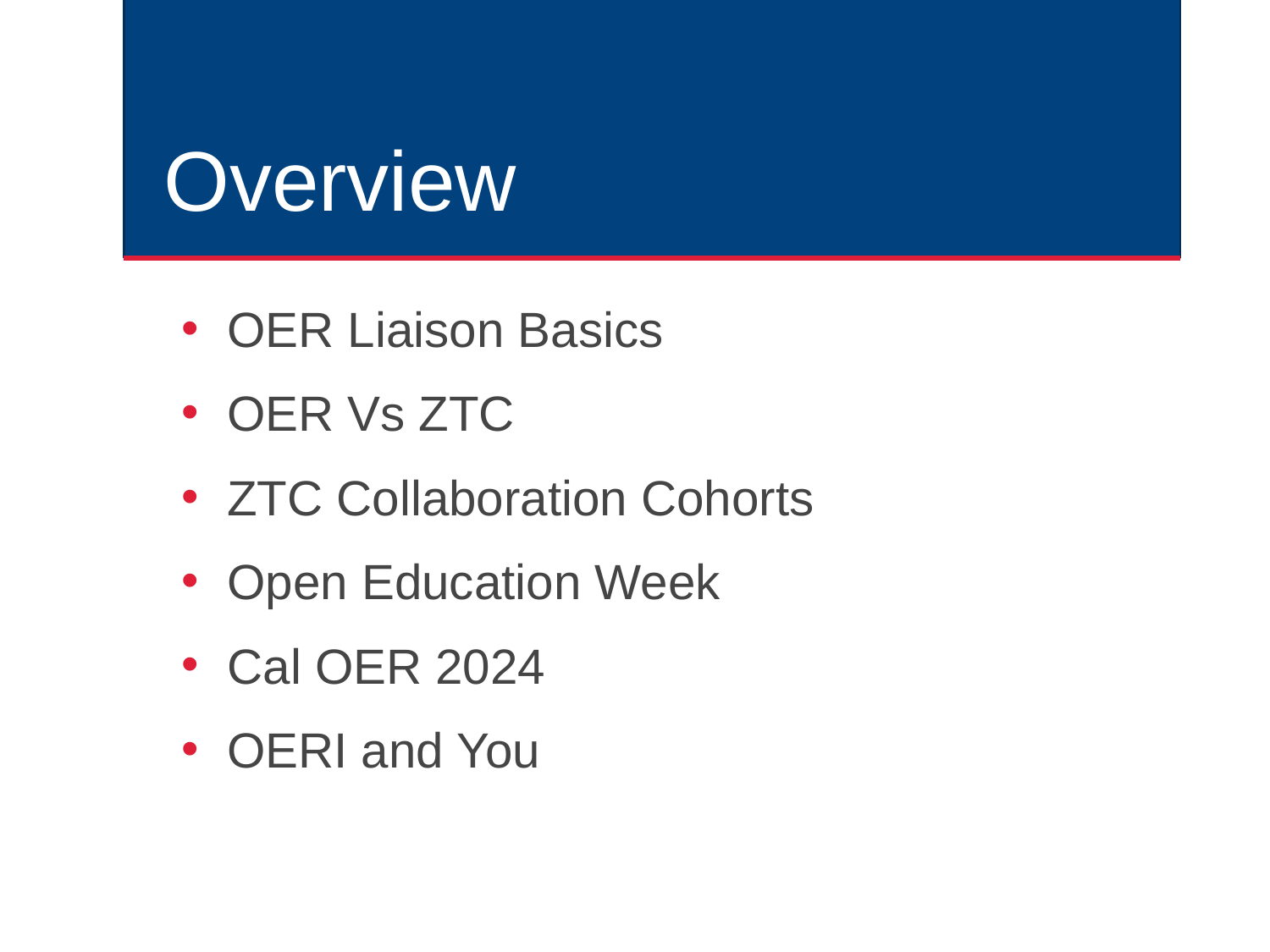

# Overview
OER Liaison Basics
OER Vs ZTC
ZTC Collaboration Cohorts
Open Education Week
Cal OER 2024
OERI and You